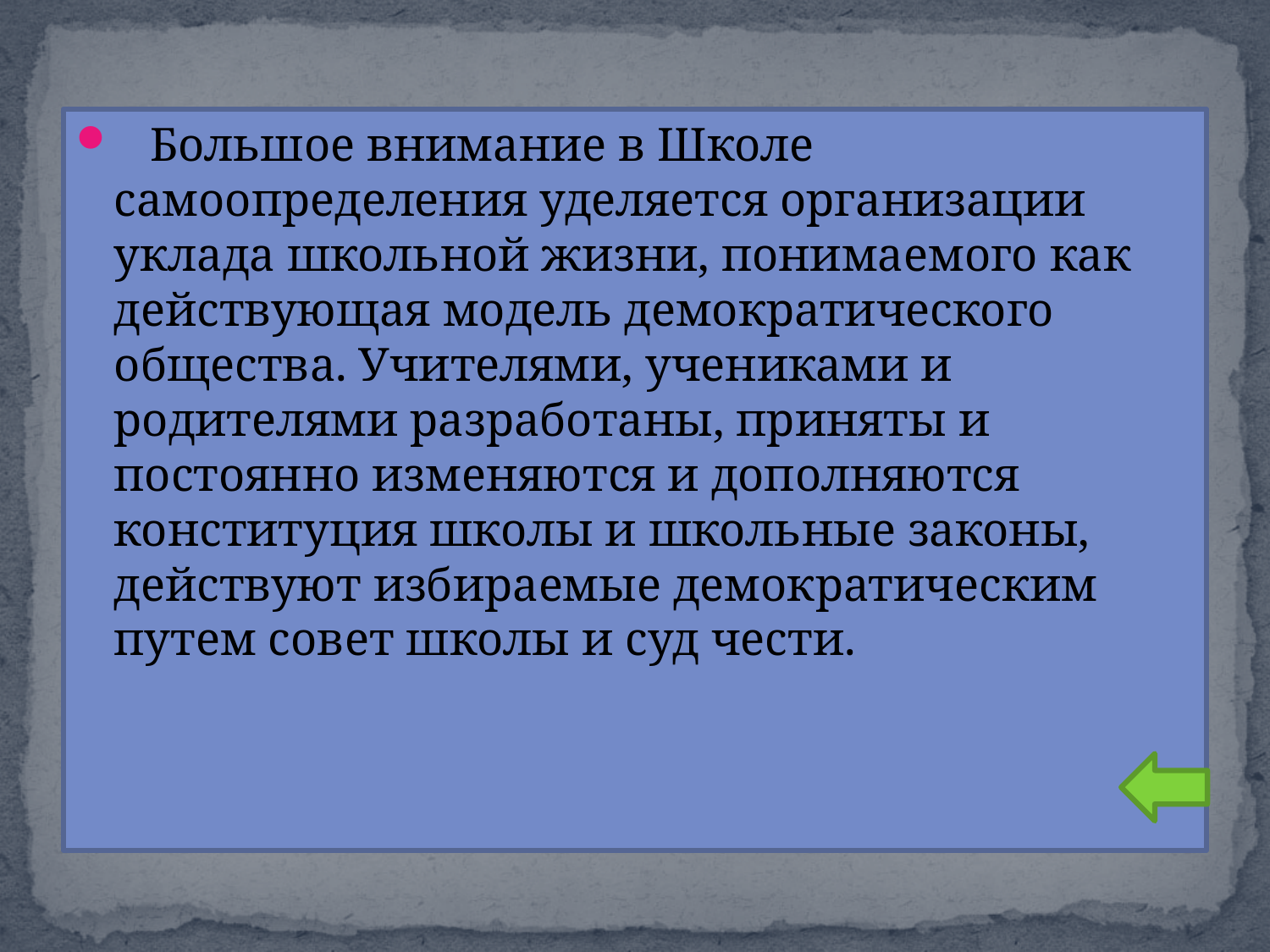

#
   Большое внимание в Школе самоопределения уделяется организации уклада школьной жизни, понимаемого как действующая модель демократического общества. Учителями, учениками и родителями разработаны, приняты и постоянно изменяются и дополняются конституция школы и школьные законы, действуют избираемые демократическим путем совет школы и суд чести.